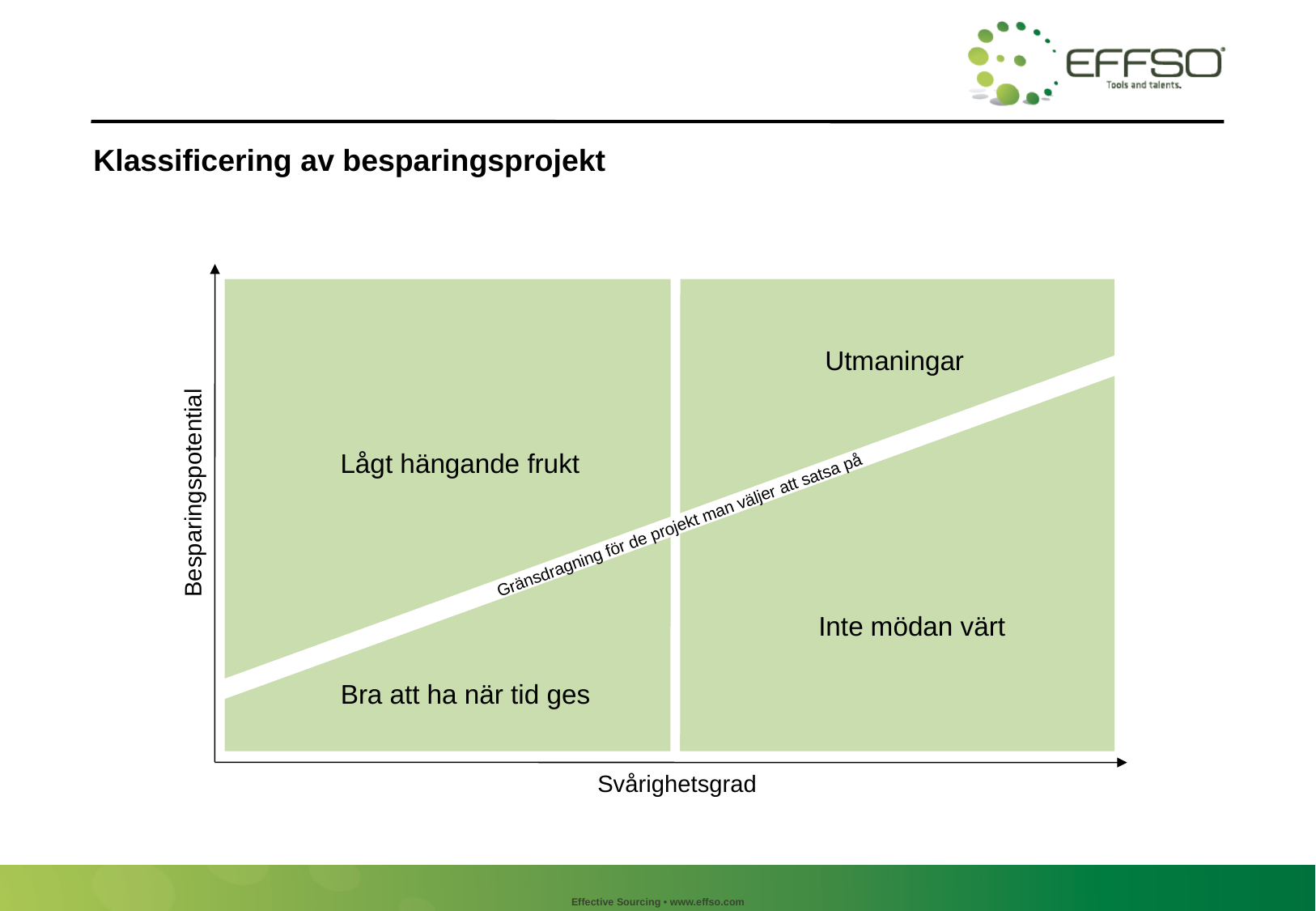

# Klassificering av besparingsprojekt

Utmaningar

Lågt hängande frukt
Besparingspotential
Gränsdragning för de projekt man väljer att satsa på
Inte mödan värt
Bra att ha när tid ges

Svårighetsgrad